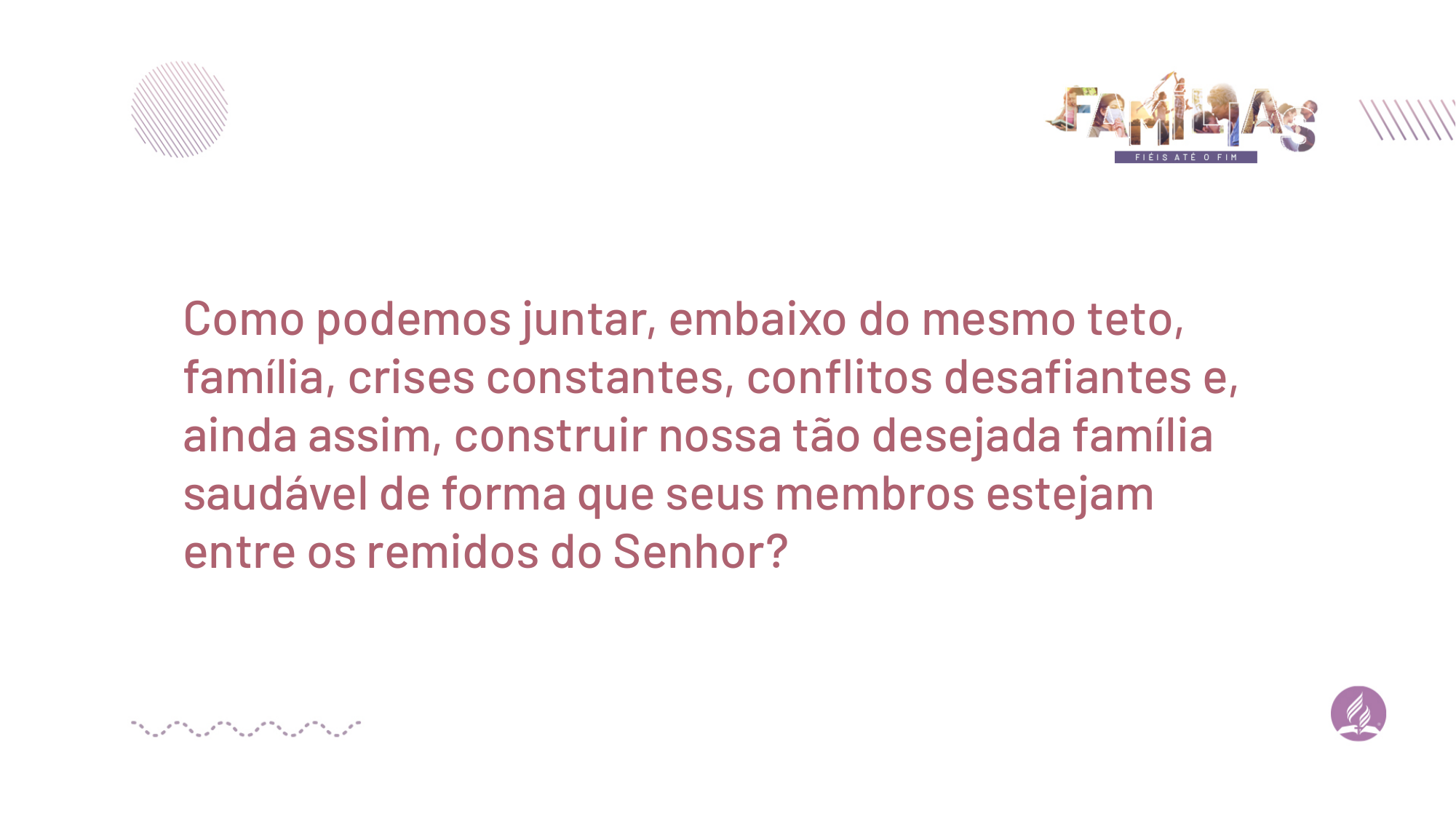

Como podemos juntar, embaixo do mesmo teto, família, crises constantes, conflitos desafiantes e, ainda assim, construir nossa tão desejada família saudável de forma que seus membros estejam entre os remidos do Senhor?